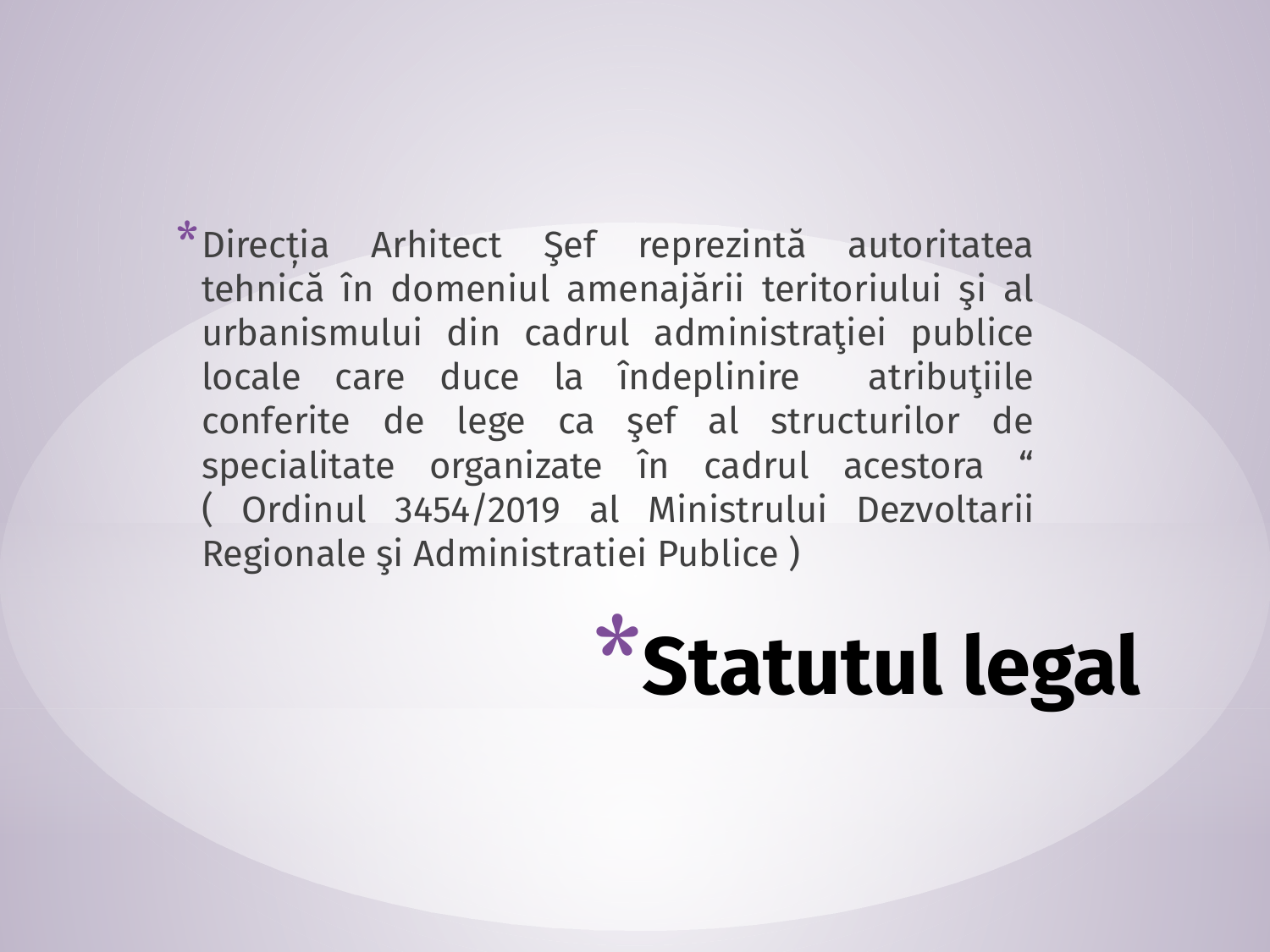

Direcția Arhitect Şef reprezintă autoritatea tehnică în domeniul amenajării teritoriului şi al urbanismului din cadrul administraţiei publice locale care duce la îndeplinire  atribuţiile conferite de lege ca şef al structurilor de specialitate organizate în cadrul acestora “ ( Ordinul 3454/2019 al Ministrului Dezvoltarii Regionale şi Administratiei Publice )

# Statutul legal